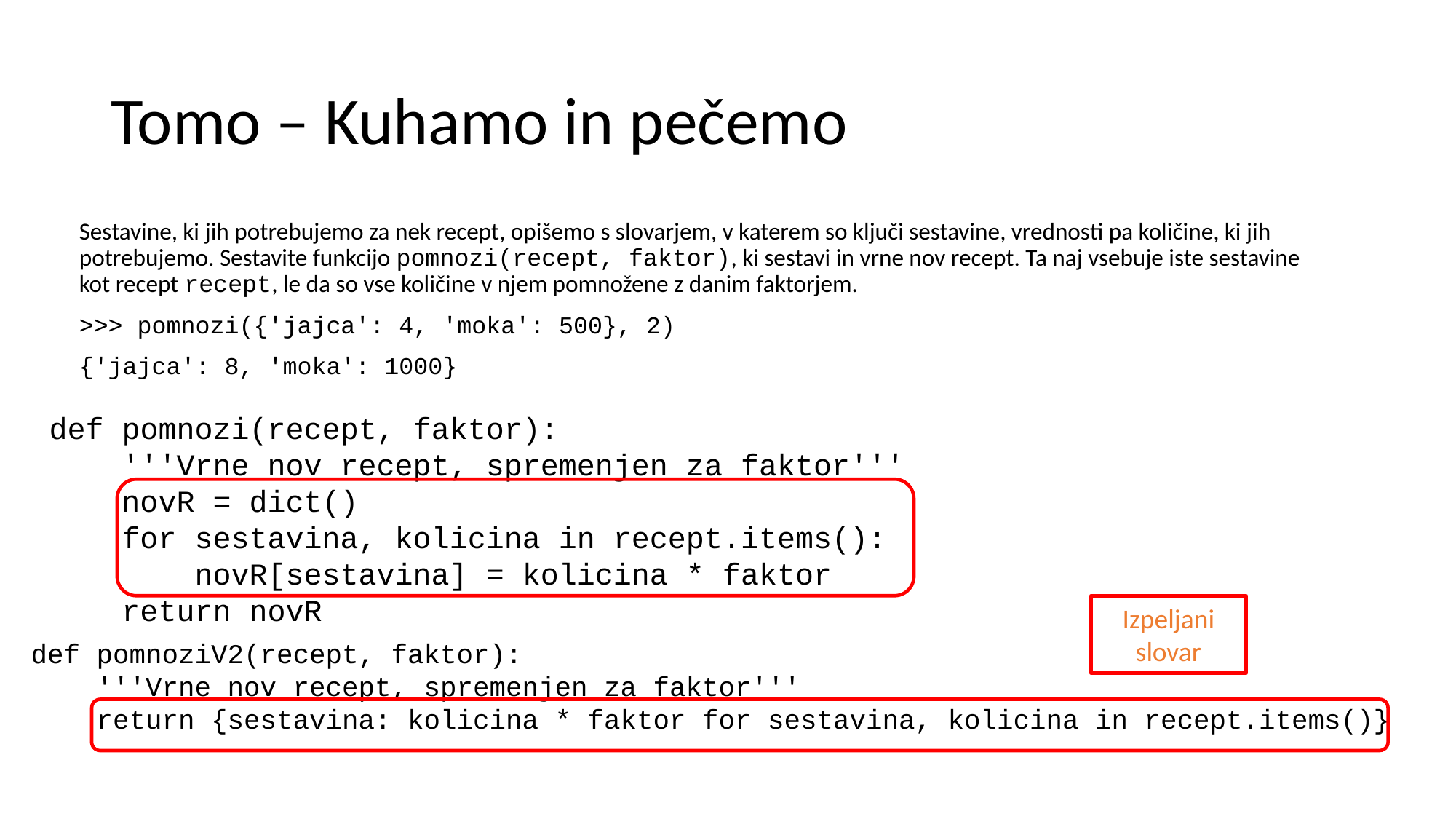

# Tomo – Kuhamo in pečemo
Sestavine, ki jih potrebujemo za nek recept, opišemo s slovarjem, v katerem so ključi sestavine, vrednosti pa količine, ki jih potrebujemo. Sestavite funkcijo pomnozi(recept, faktor), ki sestavi in vrne nov recept. Ta naj vsebuje iste sestavine kot recept recept, le da so vse količine v njem pomnožene z danim faktorjem.
>>> pomnozi({'jajca': 4, 'moka': 500}, 2)
{'jajca': 8, 'moka': 1000}
def pomnozi(recept, faktor):
    '''Vrne nov recept, spremenjen za faktor'''
    novR = dict()
    for sestavina, kolicina in recept.items():
        novR[sestavina] = kolicina * faktor
    return novR

Izpeljani slovar
def pomnoziV2(recept, faktor):
    '''Vrne nov recept, spremenjen za faktor'''
    return {sestavina: kolicina * faktor for sestavina, kolicina in recept.items()}